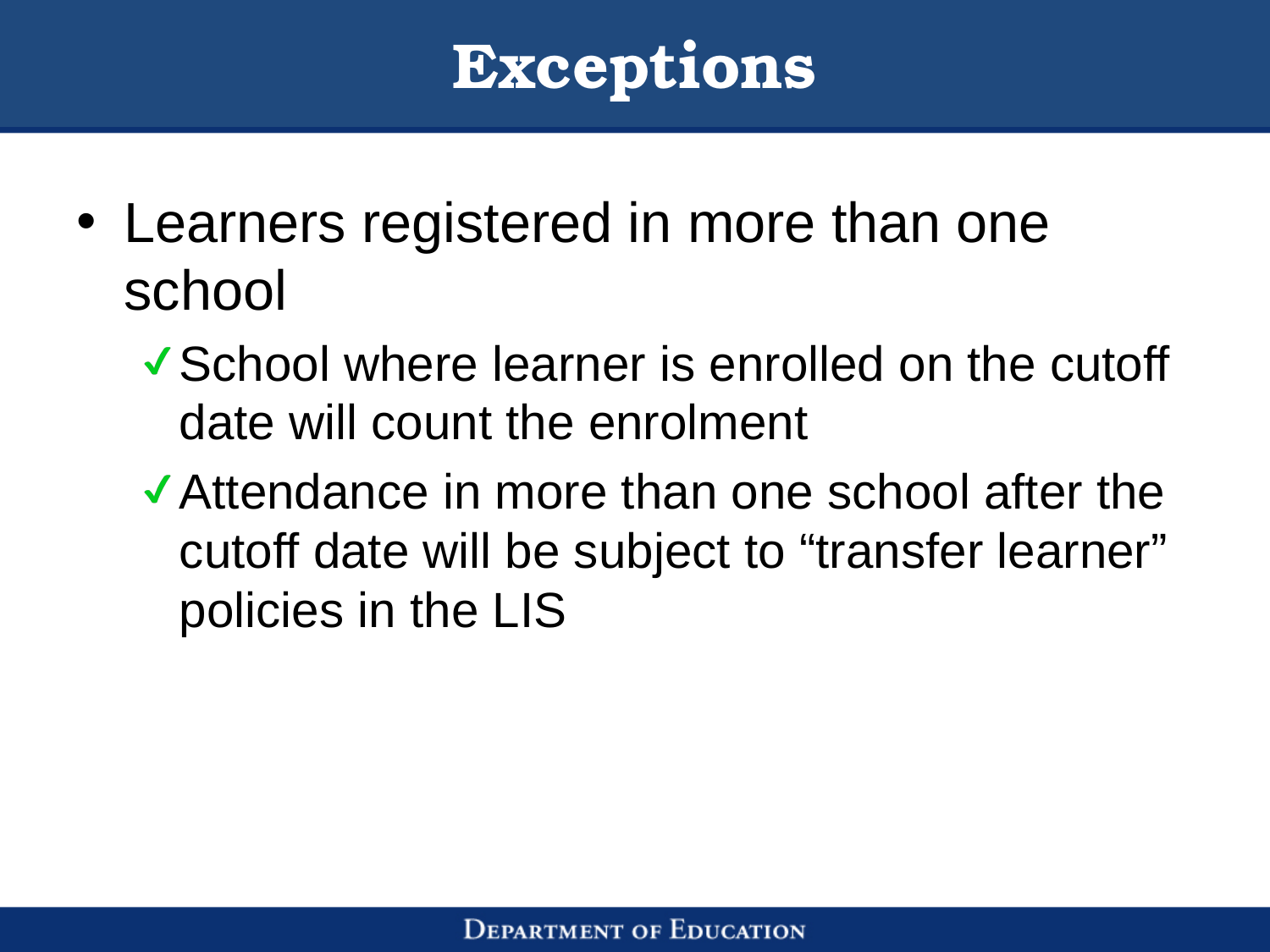

# Exceptions
Learners registered in more than one school
School where learner is enrolled on the cutoff date will count the enrolment
Attendance in more than one school after the cutoff date will be subject to “transfer learner” policies in the LIS